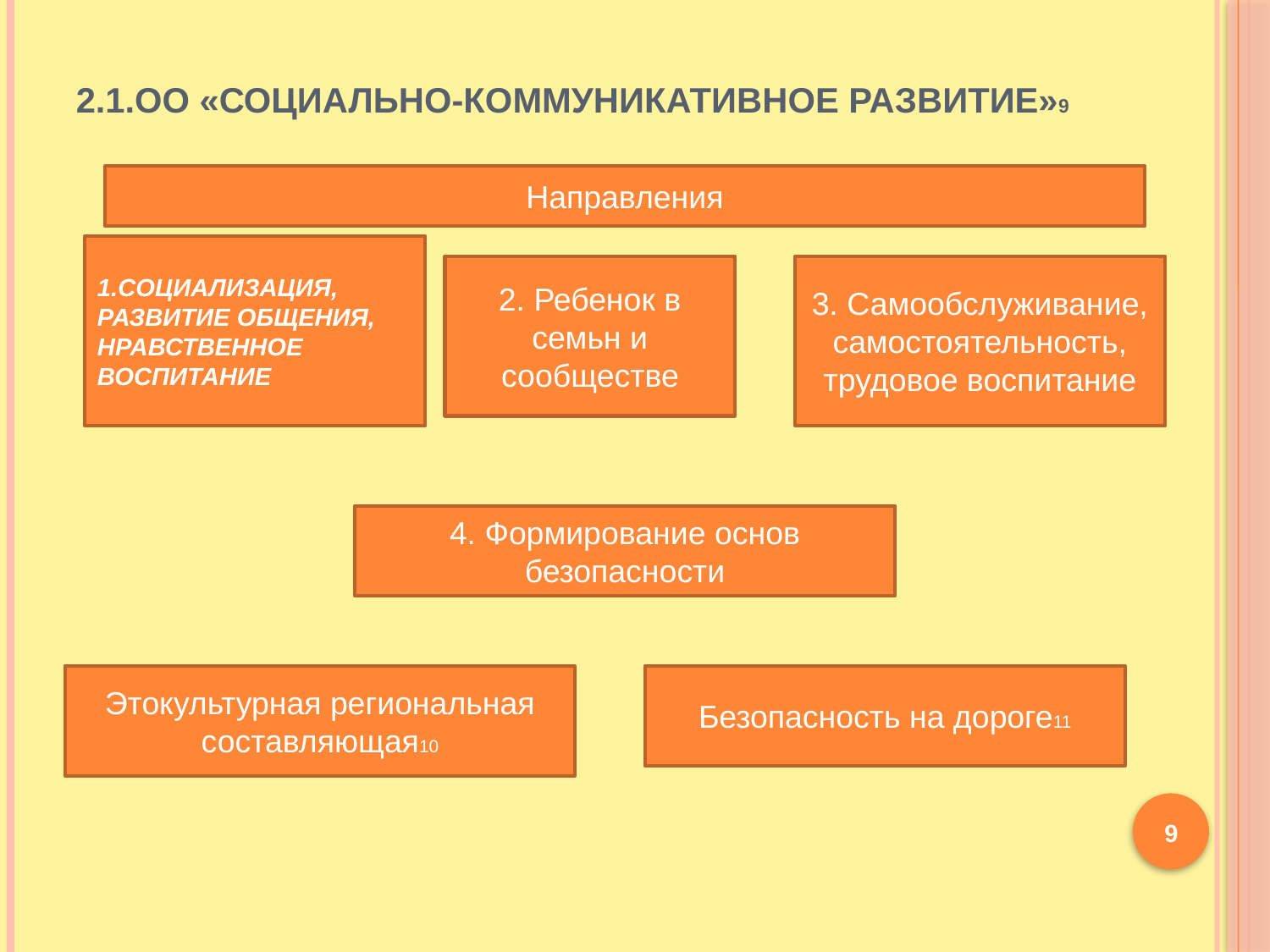

# 2.1.ОО «Социально-коммуникативное развитие»9

Направления
1.СОЦИАЛИЗАЦИЯ, РАЗВИТИЕ ОБЩЕНИЯ, НРАВСТВЕННОЕ ВОСПИТАНИЕ
2. Ребенок в семьн и сообществе
3. Самообслуживание, самостоятельность, трудовое воспитание

4. Формирование основ безопасности
Этокультурная региональная составляющая10
Безопасность на дороге11
9